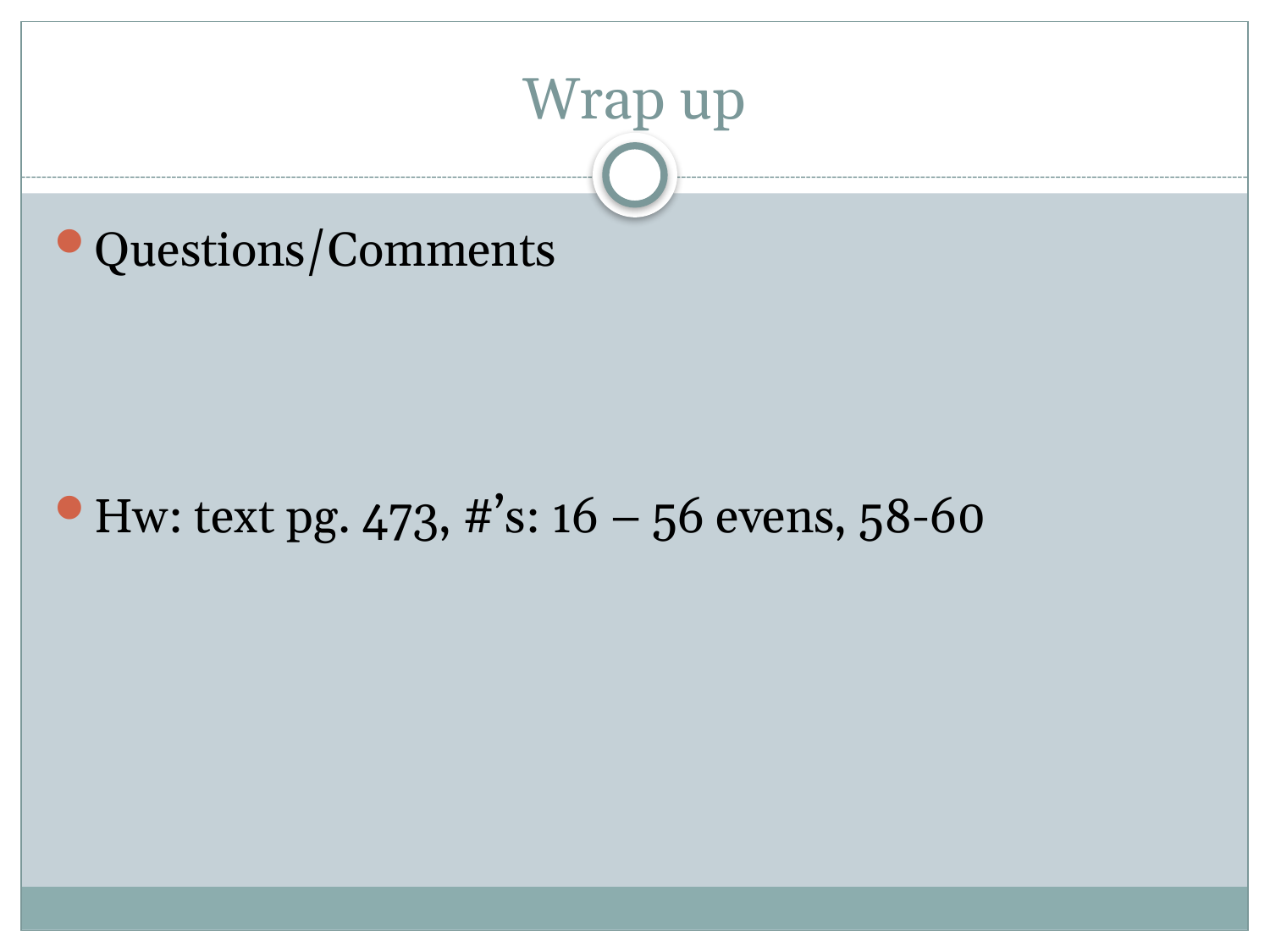

# Wrap up
Questions/Comments

Hw: text pg. 473, #’s: 16 – 56 evens, 58-60